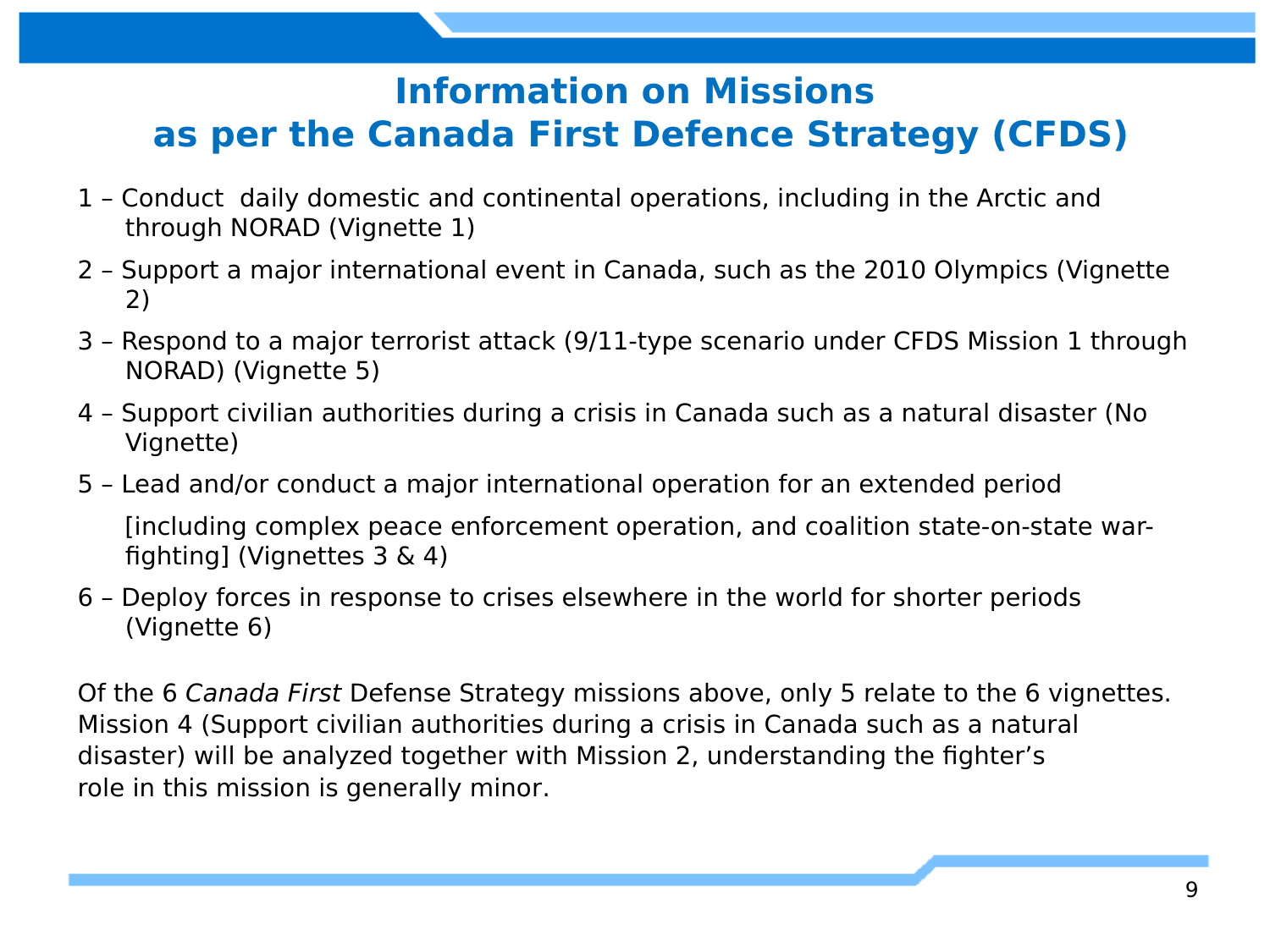

# Information on Missions as per the Canada First Defence Strategy (CFDS)
1 – Conduct  daily domestic and continental operations, including in the Arctic and through NORAD (Vignette 1)
2 – Support a major international event in Canada, such as the 2010 Olympics (Vignette 2)
3 – Respond to a major terrorist attack (9/11-type scenario under CFDS Mission 1 through NORAD) (Vignette 5)
4 – Support civilian authorities during a crisis in Canada such as a natural disaster (No Vignette)
5 – Lead and/or conduct a major international operation for an extended period
      [including complex peace enforcement operation, and coalition state-on-state war-fighting] (Vignettes 3 & 4)
6 – Deploy forces in response to crises elsewhere in the world for shorter periods (Vignette 6)

Of the 6 Canada First Defense Strategy missions above, only 5 relate to the 6 vignettes.
Mission 4 (Support civilian authorities during a crisis in Canada such as a natural
disaster) will be analyzed together with Mission 2, understanding the fighter’s
role in this mission is generally minor.

9